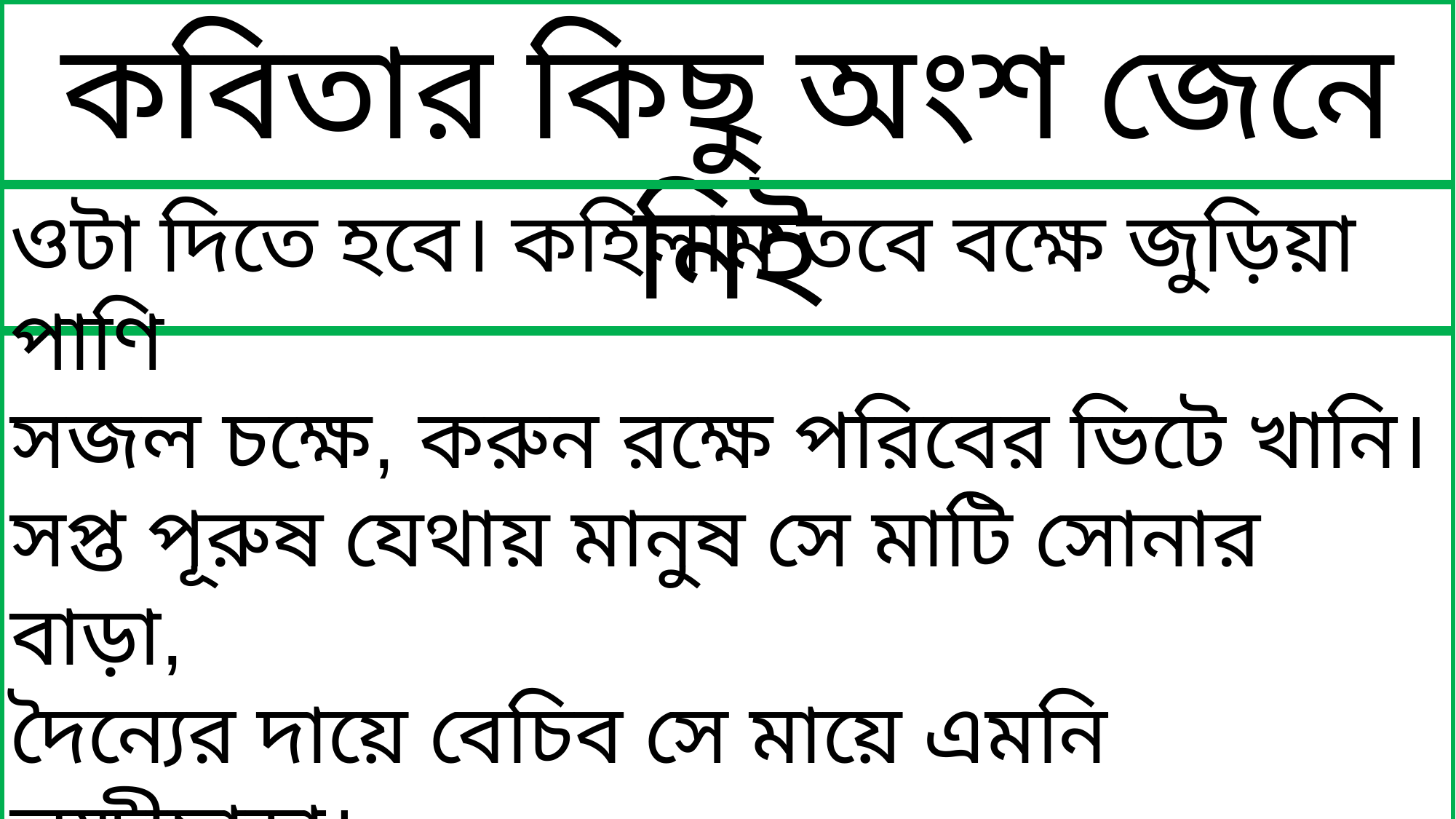

কবিতার কিছু অংশ জেনে নিই
ওটা দিতে হবে। কহিলাম তবে বক্ষে জুড়িয়া পাণি
সজল চক্ষে, করুন রক্ষে পরিবের ভিটে খানি।
সপ্ত পূরুষ যেথায় মানুষ সে মাটি সোনার বাড়া,
দৈন্যের দায়ে বেচিব সে মায়ে এমনি লক্ষীছাড়া।
আঁখি করি লাল রাজা ক্ষণকাল রহিল মৌনভাবে।
কহিলেন শেষে ক্রুর হাসি,আচ্ছা ,সে দেখা যাবে।